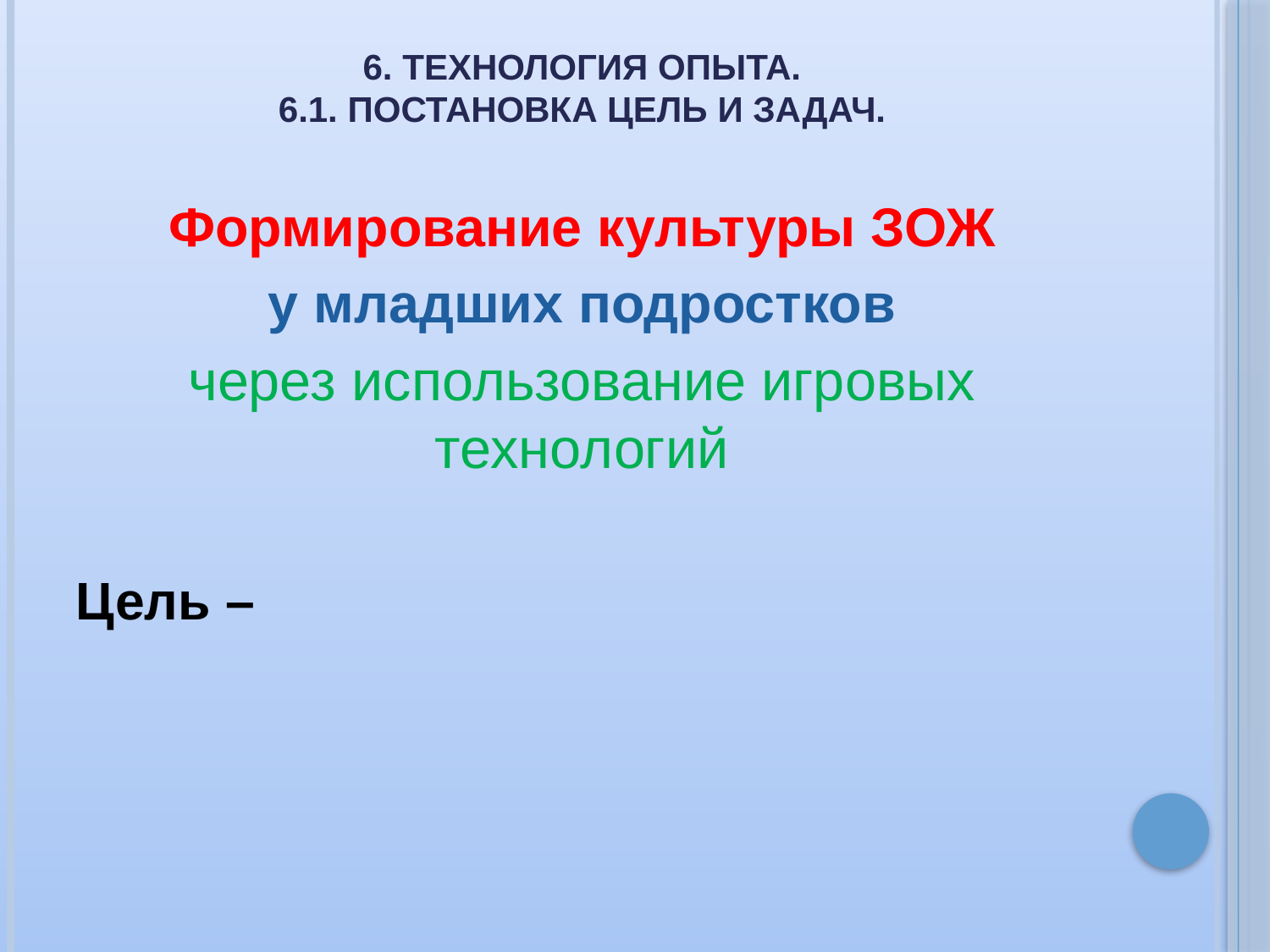

# 6. Технология опыта. 6.1. Постановка цель и задач.
Формирование культуры ЗОЖ
у младших подростков
через использование игровых технологий

Цель –